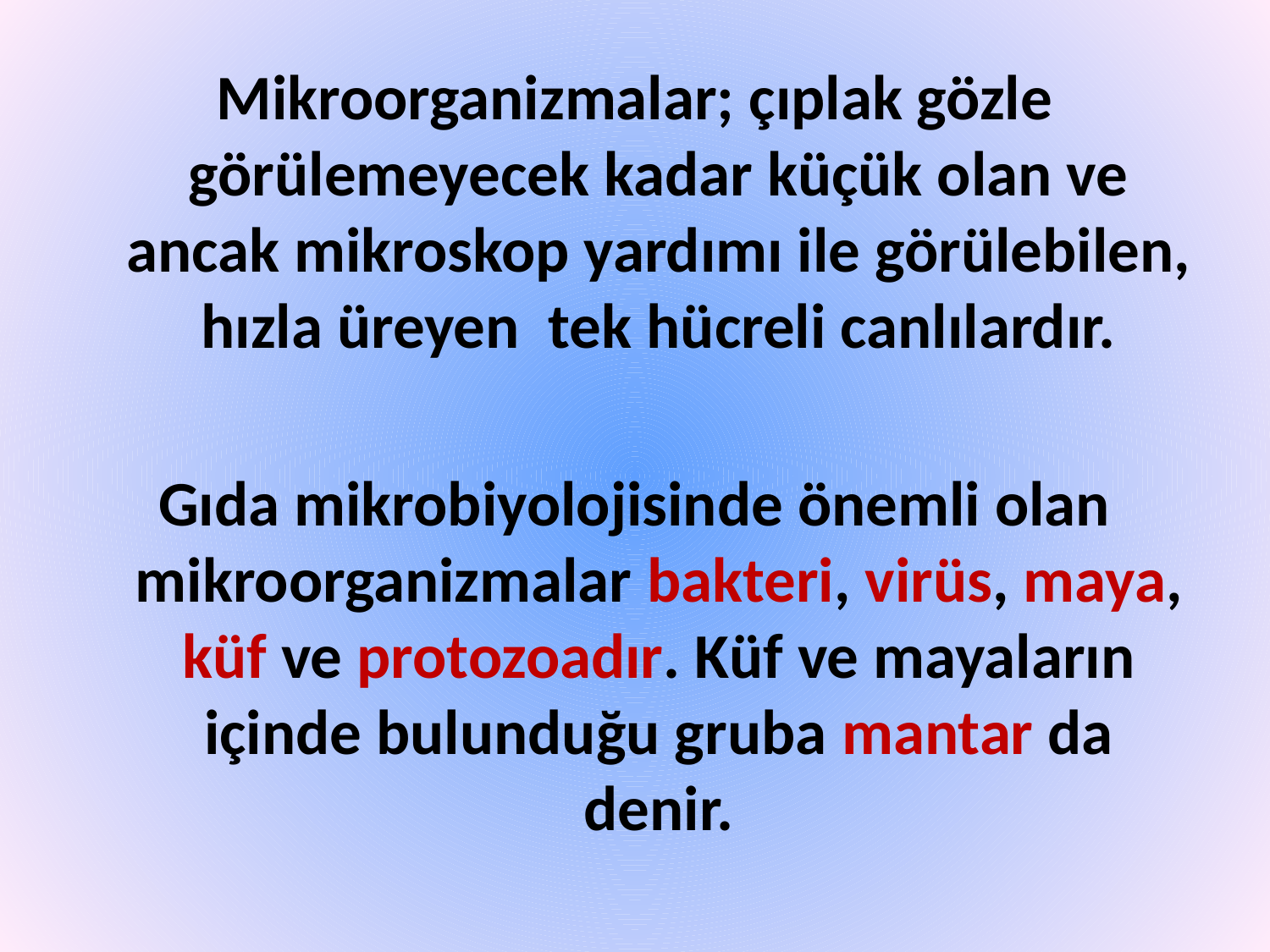

Mikroorganizmalar; çıplak gözle görülemeyecek kadar küçük olan ve ancak mikroskop yardımı ile görülebilen, hızla üreyen  tek hücreli canlılardır.

Gıda mikrobiyolojisinde önemli olan mikroorganizmalar bakteri, virüs, maya, küf ve protozoadır. Küf ve mayaların içinde bulunduğu gruba mantar da denir.